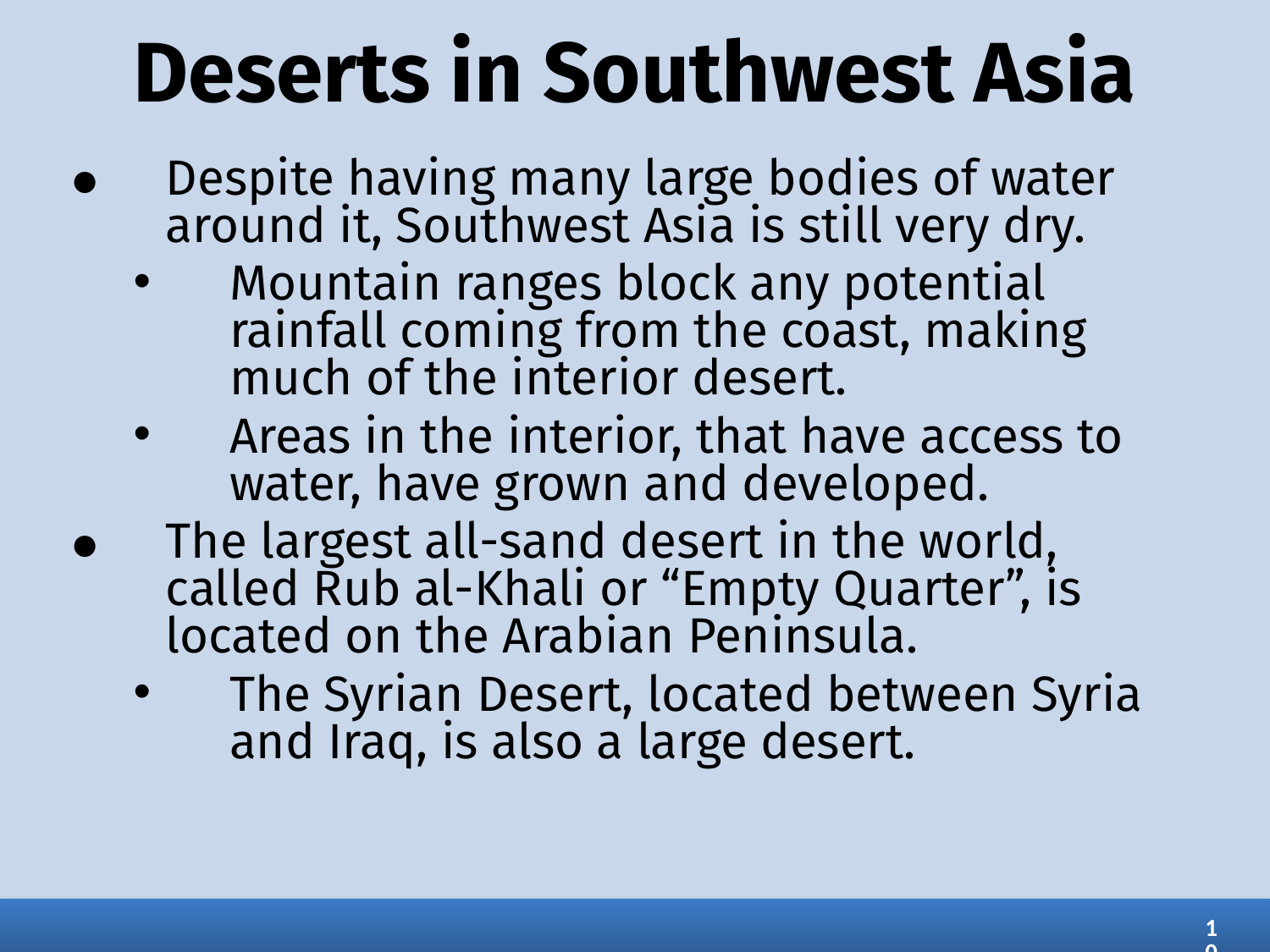

# Deserts in Southwest Asia
Despite having many large bodies of water around it, Southwest Asia is still very dry.
Mountain ranges block any potential rainfall coming from the coast, making much of the interior desert.
Areas in the interior, that have access to water, have grown and developed.
The largest all-sand desert in the world, called Rub al-Khali or “Empty Quarter”, is located on the Arabian Peninsula.
The Syrian Desert, located between Syria and Iraq, is also a large desert.
10